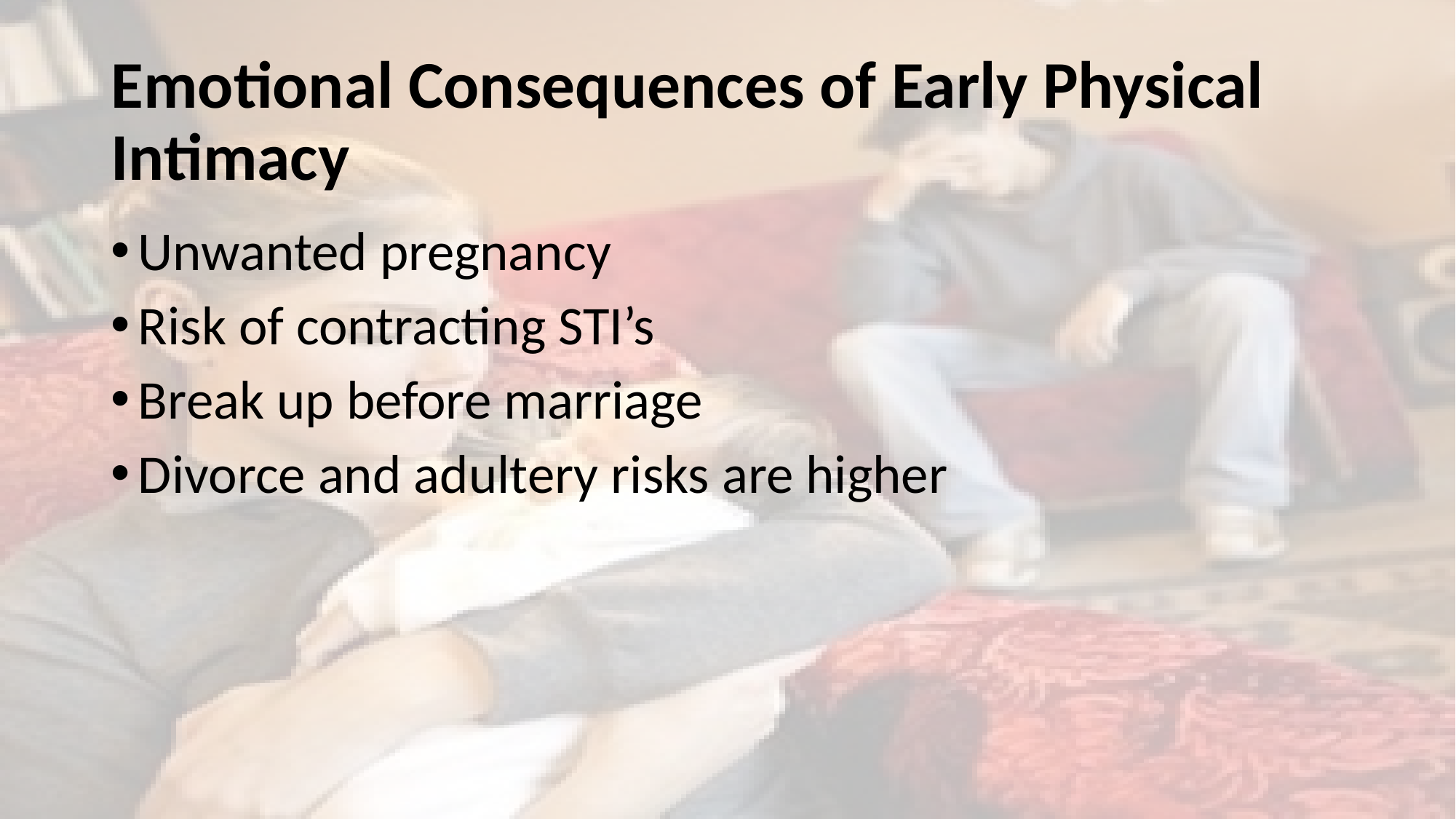

# Emotional Consequences of Early Physical Intimacy
Unwanted pregnancy
Risk of contracting STI’s
Break up before marriage
Divorce and adultery risks are higher